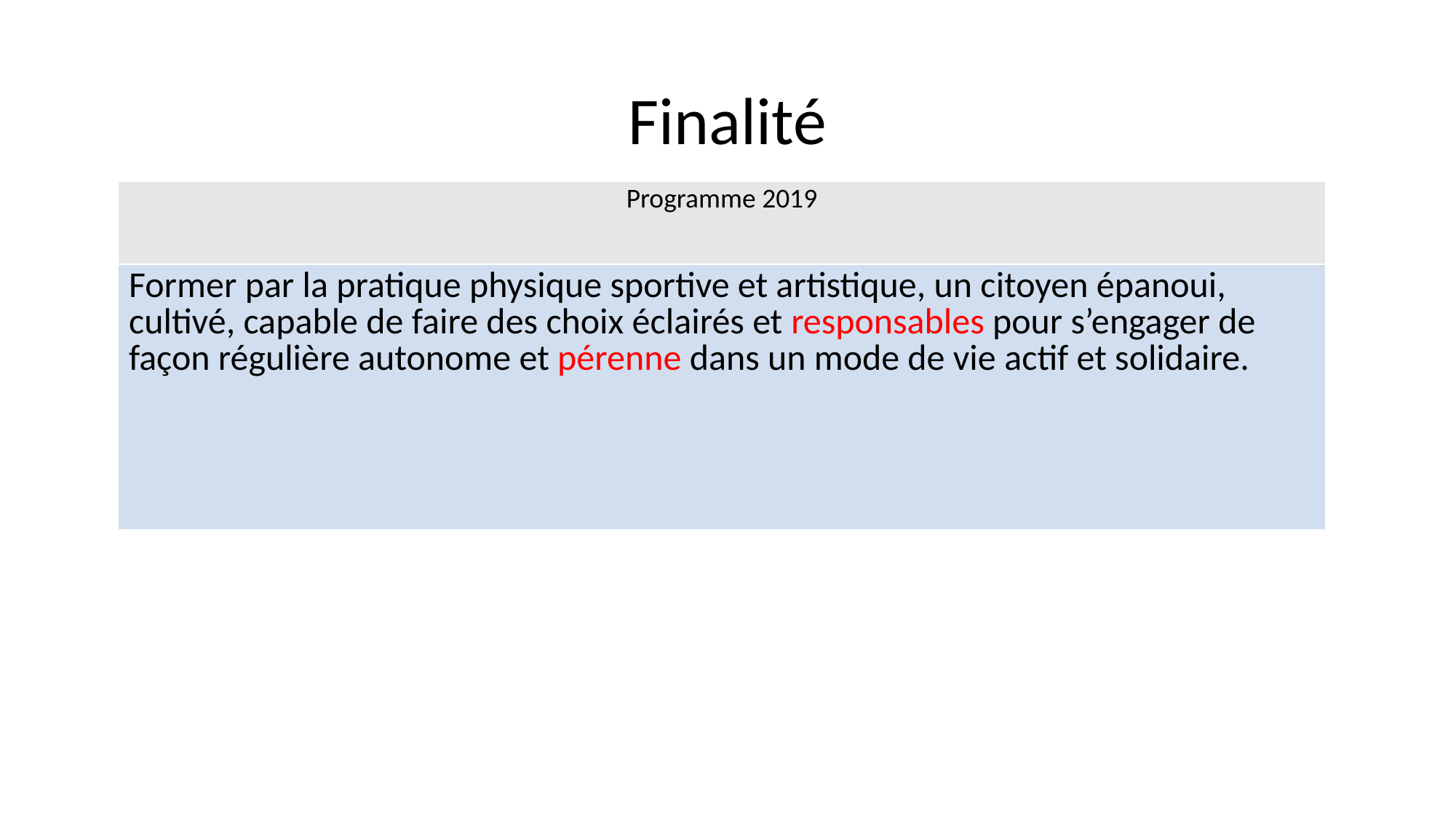

# Finalité
| Programme 2019 |
| --- |
| Former par la pratique physique sportive et artistique, un citoyen épanoui, cultivé, capable de faire des choix éclairés et responsables pour s’engager de façon régulière autonome et pérenne dans un mode de vie actif et solidaire. |